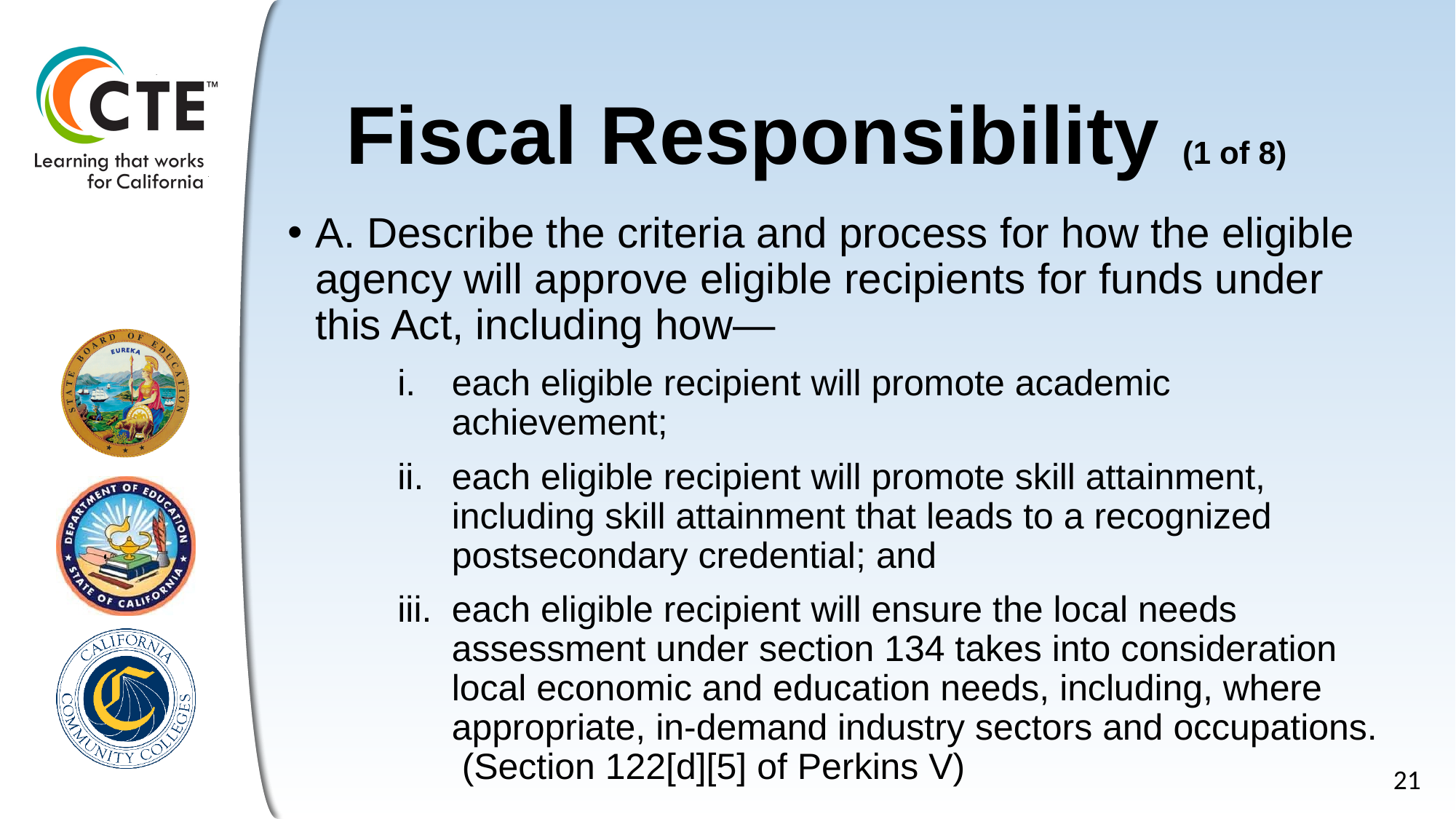

# Fiscal Responsibility (1 of 8)
A. Describe the criteria and process for how the eligible agency will approve eligible recipients for funds under this Act, including how—
each eligible recipient will promote academic achievement;
each eligible recipient will promote skill attainment, including skill attainment that leads to a recognized postsecondary credential; and
each eligible recipient will ensure the local needs assessment under section 134 takes into consideration local economic and education needs, including, where appropriate, in-demand industry sectors and occupations.  (Section 122[d][5] of Perkins V)

21